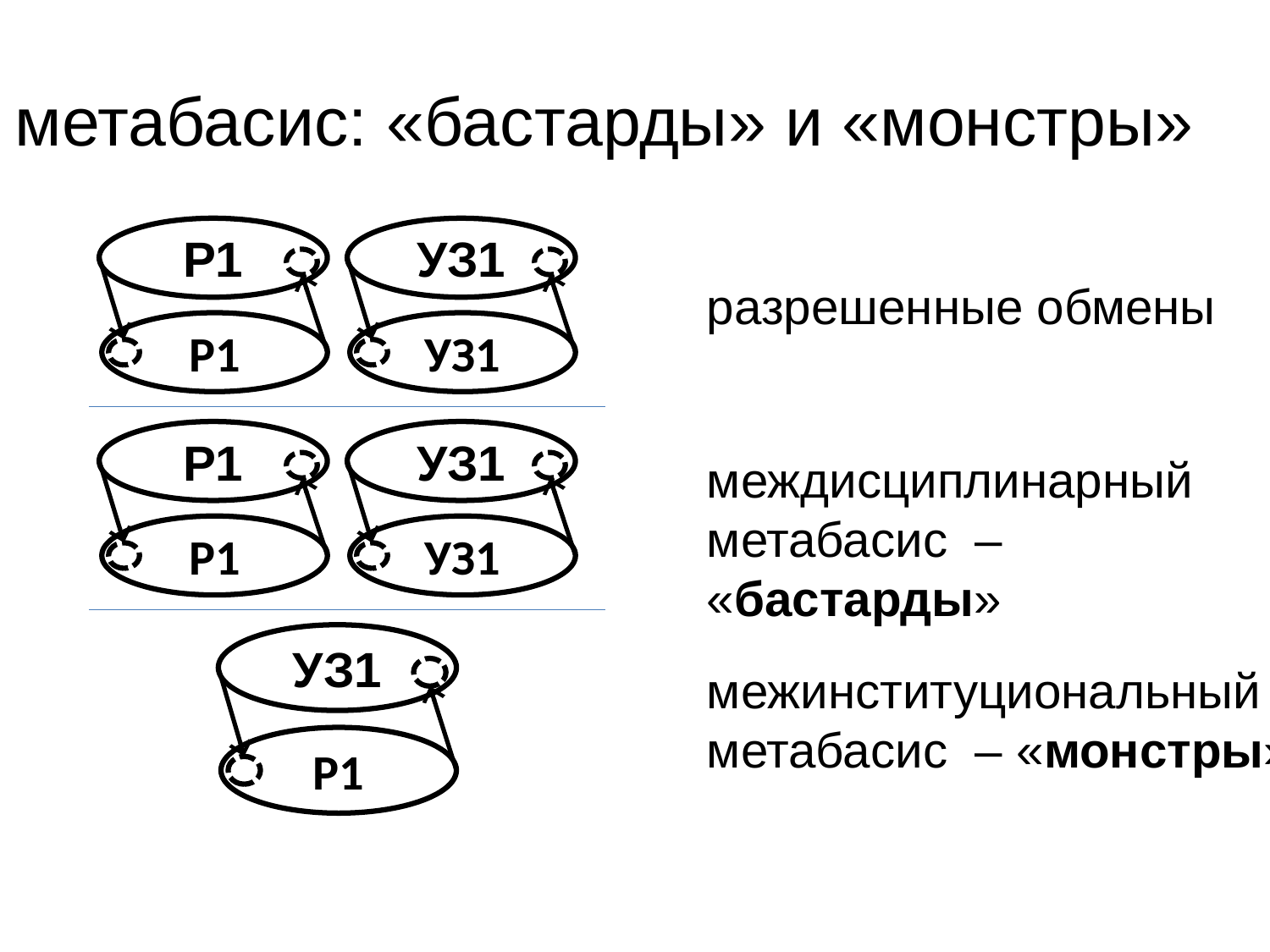

# метабасис: «бастарды» и «монстры»
Р1

Р1

УЗ1

УЗ1

разрешенные обмены
Р1

Р1

УЗ1

УЗ1

междисциплинарный метабасис  – «бастарды»
УЗ1

Р1

межинституциональный метабасис  – «монстры»